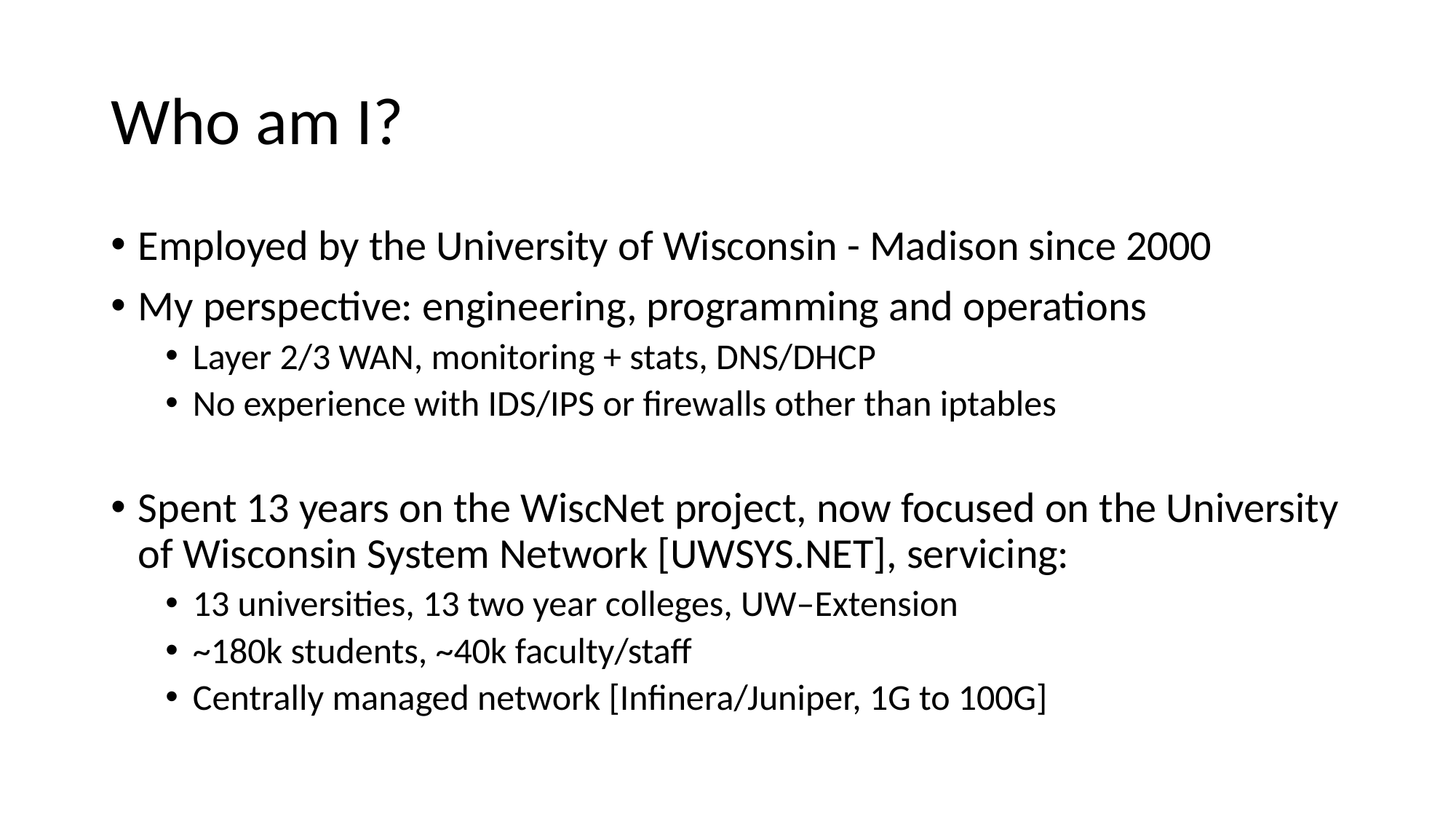

# Who am I?
Employed by the University of Wisconsin - Madison since 2000
My perspective: engineering, programming and operations
Layer 2/3 WAN, monitoring + stats, DNS/DHCP
No experience with IDS/IPS or firewalls other than iptables

Spent 13 years on the WiscNet project, now focused on the University of Wisconsin System Network [UWSYS.NET], servicing:
13 universities, 13 two year colleges, UW–Extension
~180k students, ~40k faculty/staff
Centrally managed network [Infinera/Juniper, 1G to 100G]